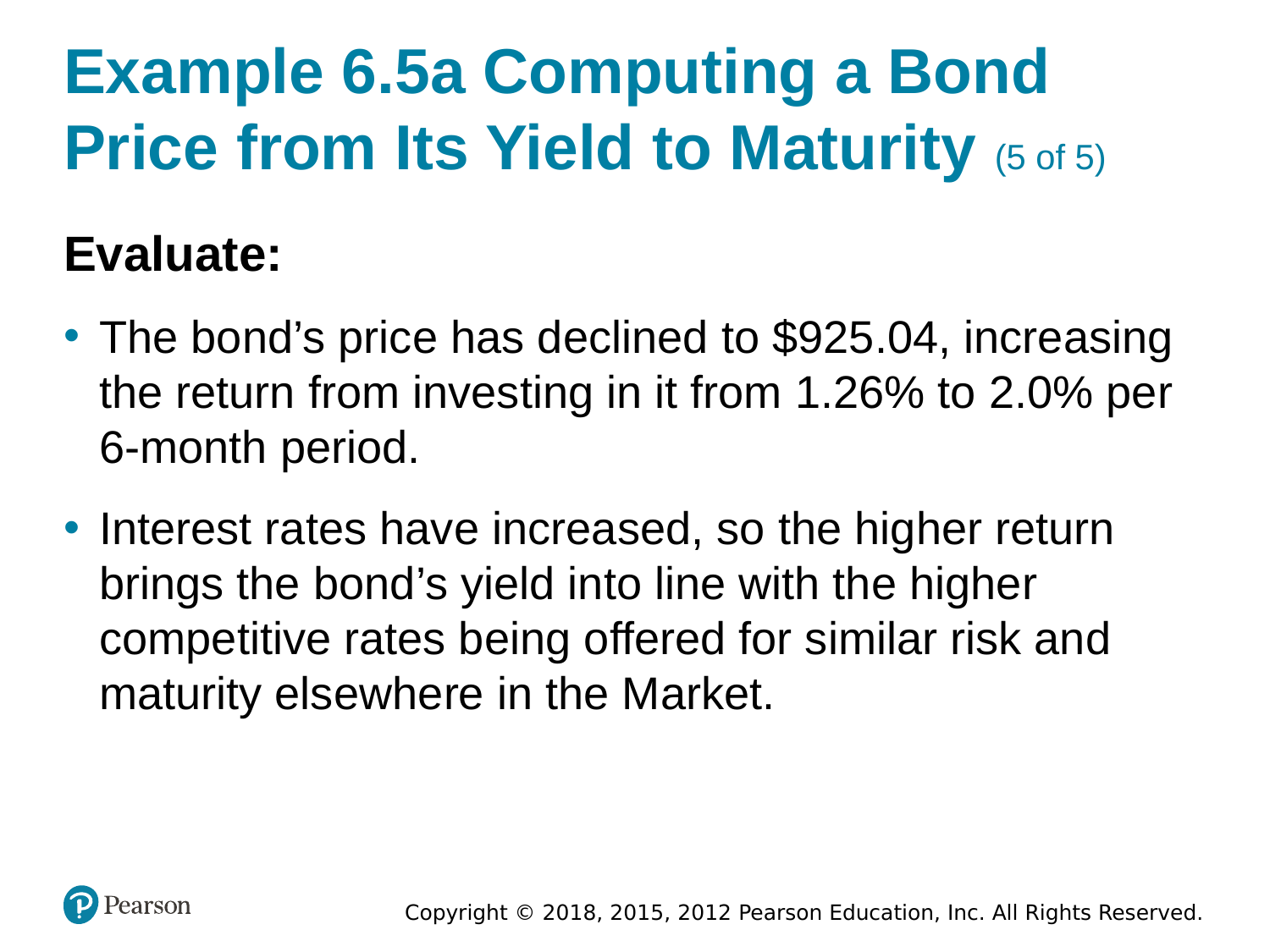

# Example 6.5a Computing a Bond Price from Its Yield to Maturity (5 of 5)
Evaluate:
The bond’s price has declined to $925.04, increasing the return from investing in it from 1.26% to 2.0% per 6-month period.
Interest rates have increased, so the higher return brings the bond’s yield into line with the higher competitive rates being offered for similar risk and maturity elsewhere in the Market.